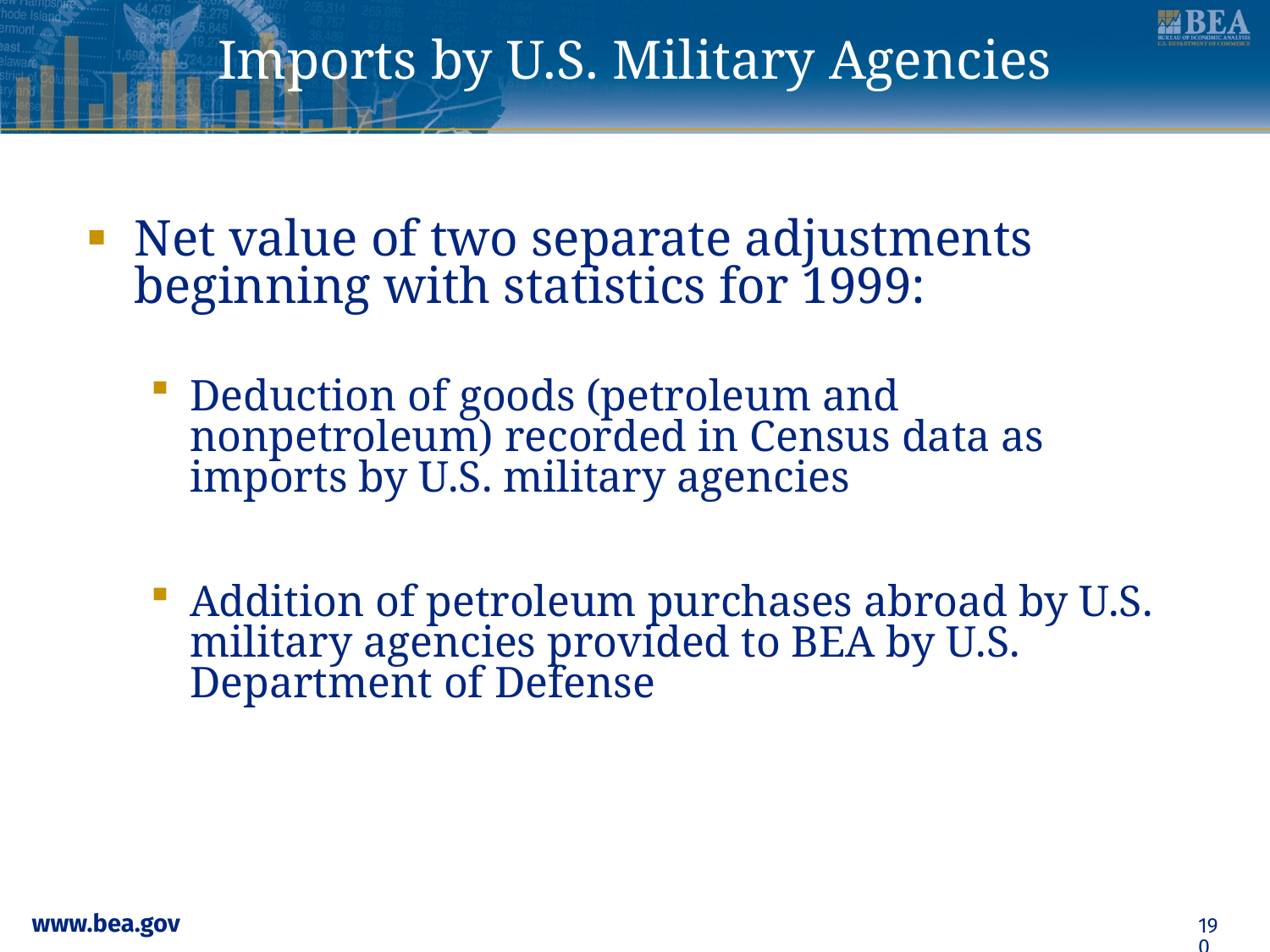

# Imports by U.S. Military Agencies
Net value of two separate adjustments beginning with statistics for 1999:

Deduction of goods (petroleum and nonpetroleum) recorded in Census data as imports by U.S. military agencies

Addition of petroleum purchases abroad by U.S. military agencies provided to BEA by U.S. Department of Defense

190